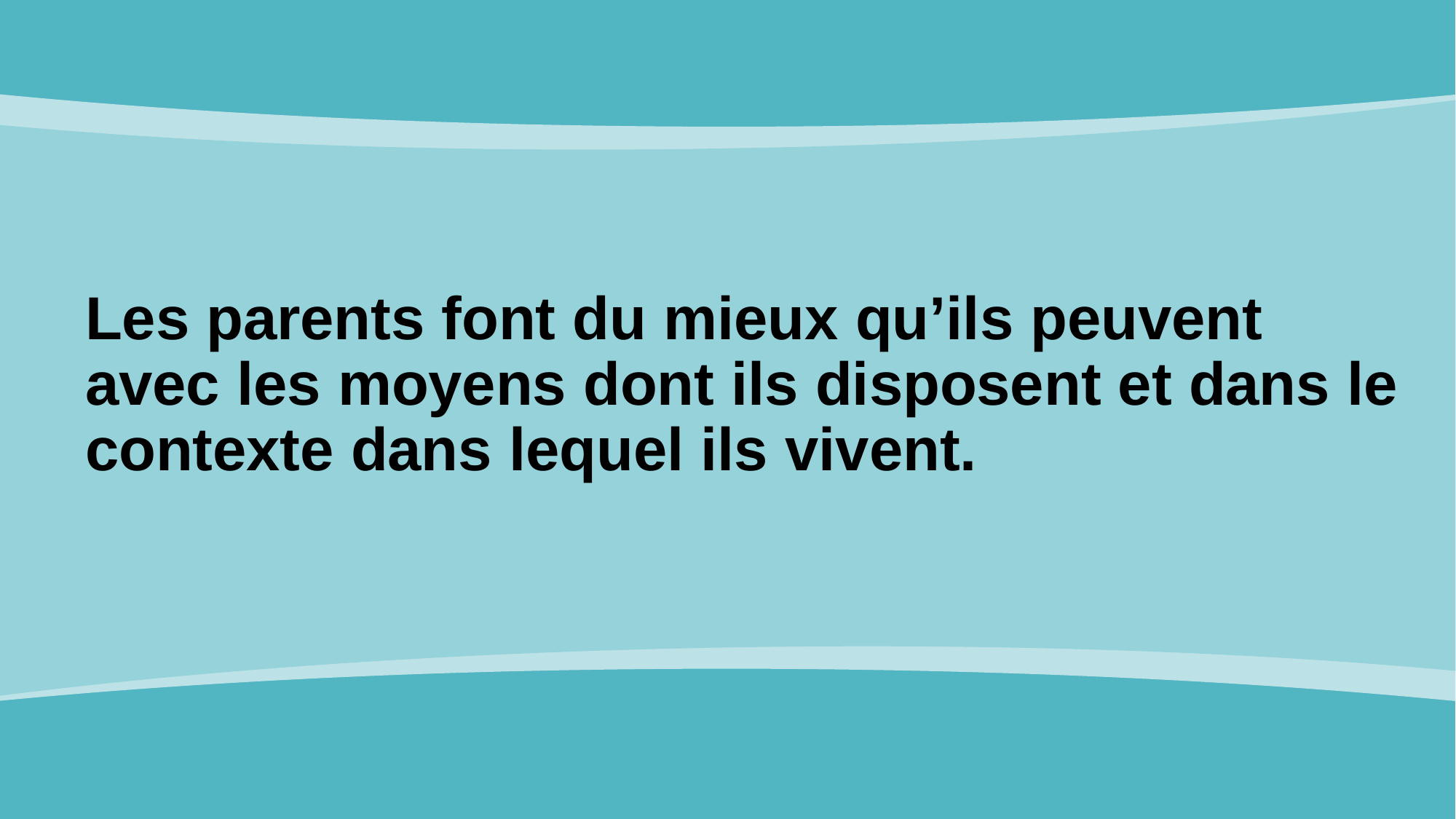

Les parents font du mieux qu’ils peuvent avec les moyens dont ils disposent et dans le contexte dans lequel ils vivent.